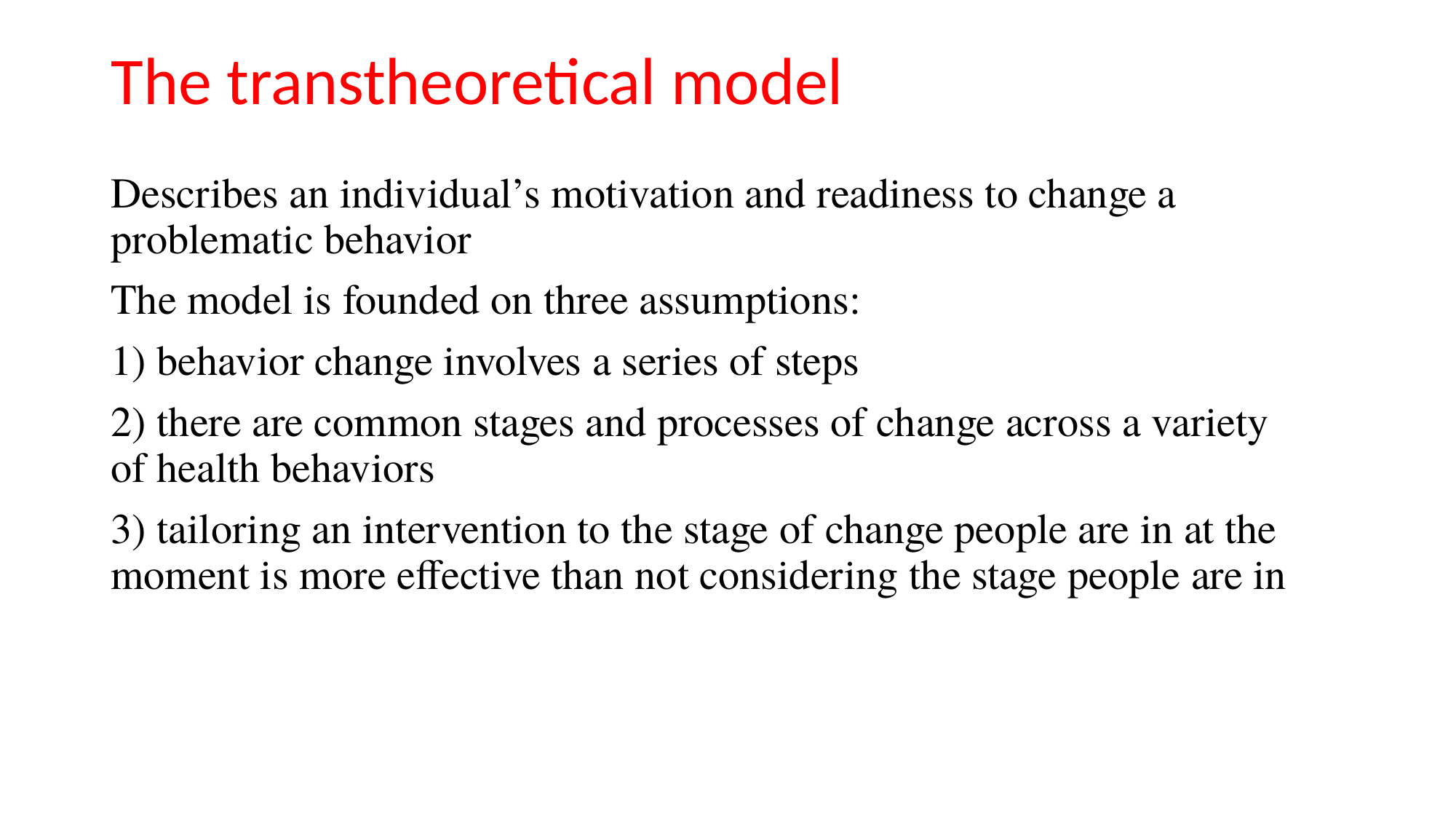

# The transtheoretical model
Describes an individual’s motivation and readiness to change a problematic behavior
The model is founded on three assumptions:
1) behavior change involves a series of steps
2) there are common stages and processes of change across a variety of health behaviors
3) tailoring an intervention to the stage of change people are in at the moment is more effective than not considering the stage people are in